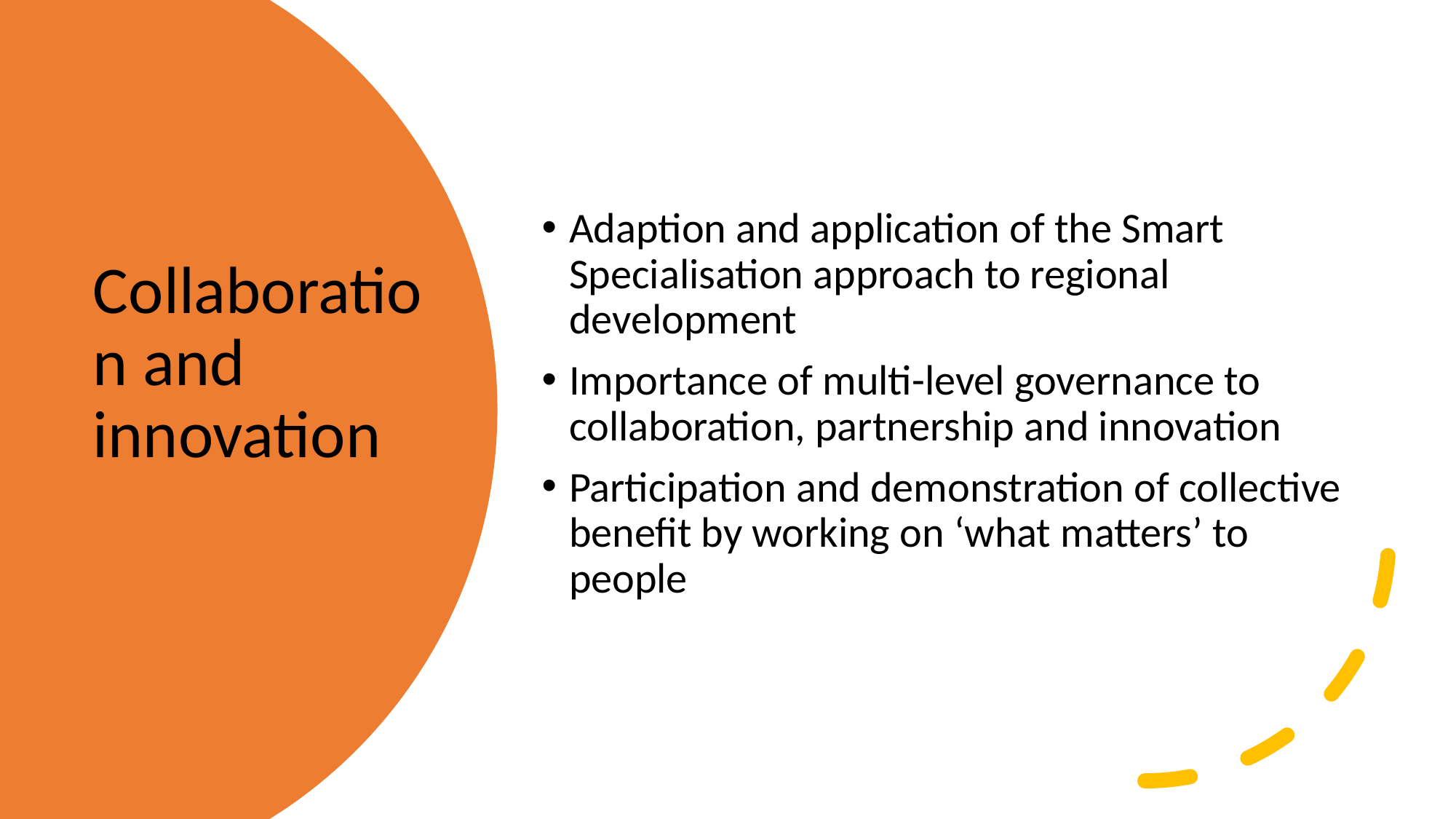

Adaption and application of the Smart Specialisation approach to regional development
Importance of multi-level governance to collaboration, partnership and innovation
Participation and demonstration of collective benefit by working on ‘what matters’ to people
# Collaboration and innovation